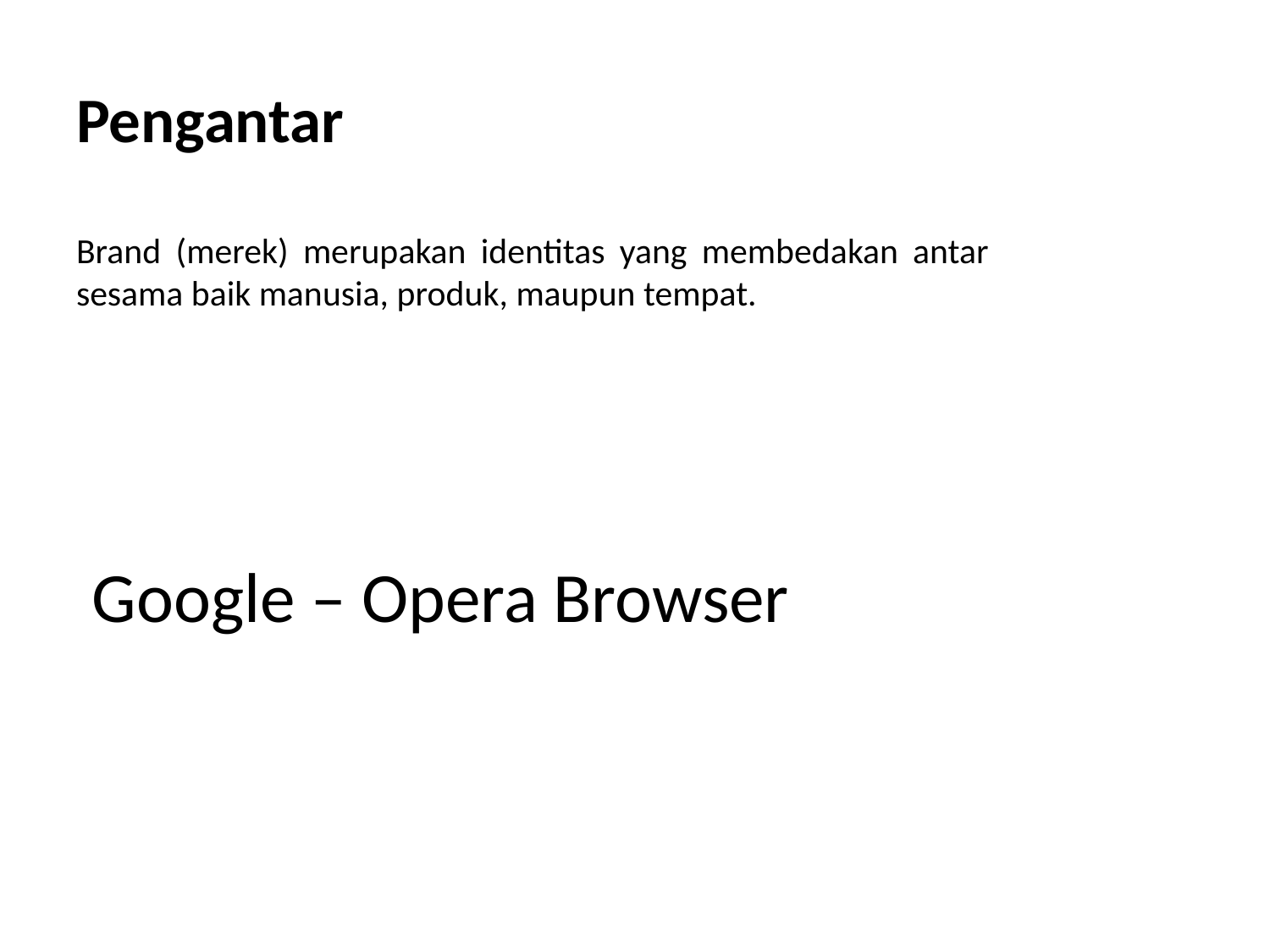

# Pengantar
Brand (merek) merupakan identitas yang membedakan antar sesama baik manusia, produk, maupun tempat.
Google – Opera Browser